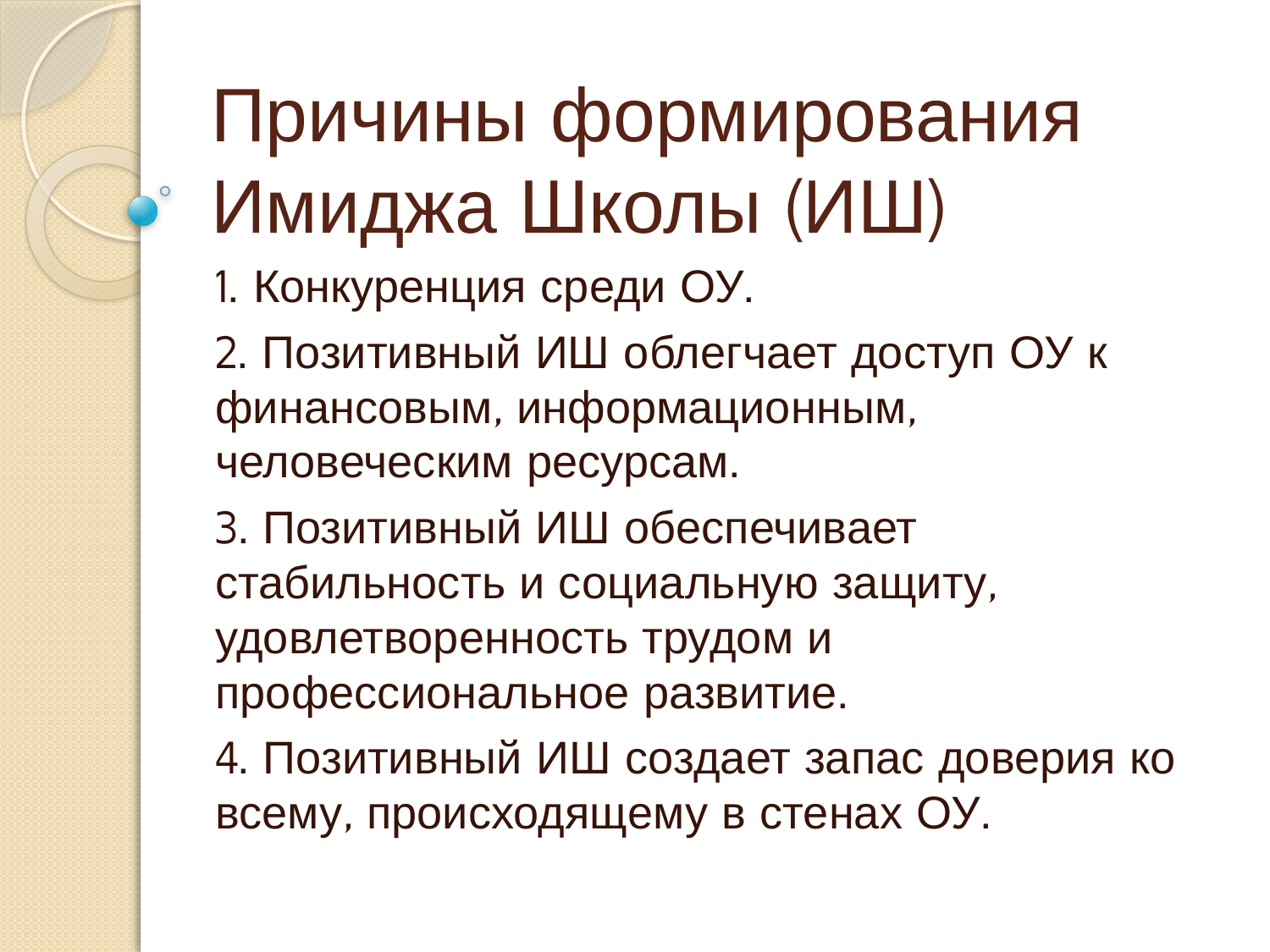

# Причины формирования Имиджа Школы (ИШ)
1. Конкуренция среди ОУ.
2. Позитивный ИШ облегчает доступ ОУ к финансовым, информационным, человеческим ресурсам.
3. Позитивный ИШ обеспечивает стабильность и социальную защиту, удовлетворенность трудом и профессиональное развитие.
4. Позитивный ИШ создает запас доверия ко всему, происходящему в стенах ОУ.